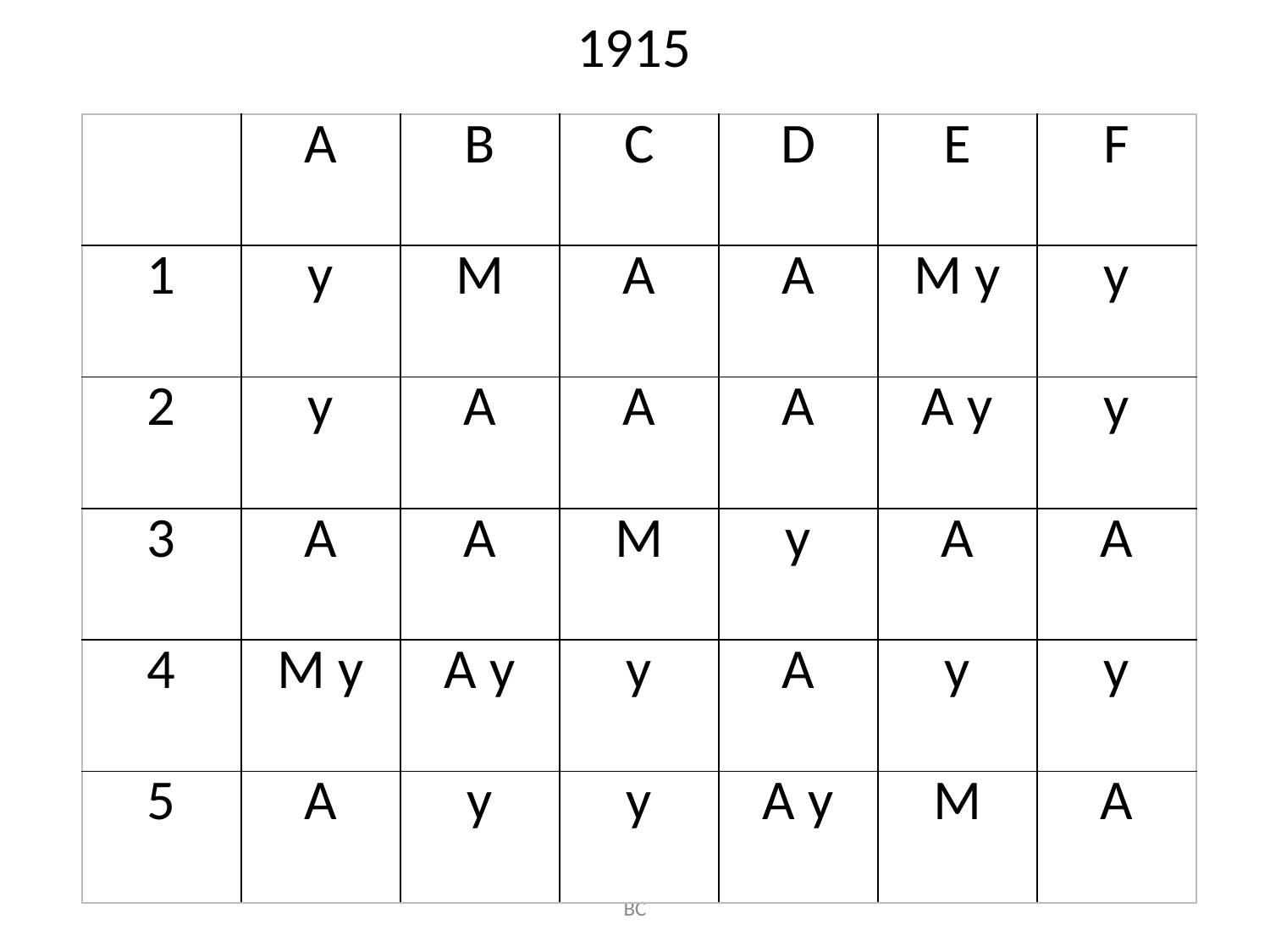

1915
|  | A | B | C | D | E | F |
| --- | --- | --- | --- | --- | --- | --- |
| 1 | y | M | A | A | M y | y |
| 2 | y | A | A | A | A y | y |
| 3 | A | A | M | y | A | A |
| 4 | M y | A y | y | A | y | y |
| 5 | A | y | y | A y | M | A |
BC